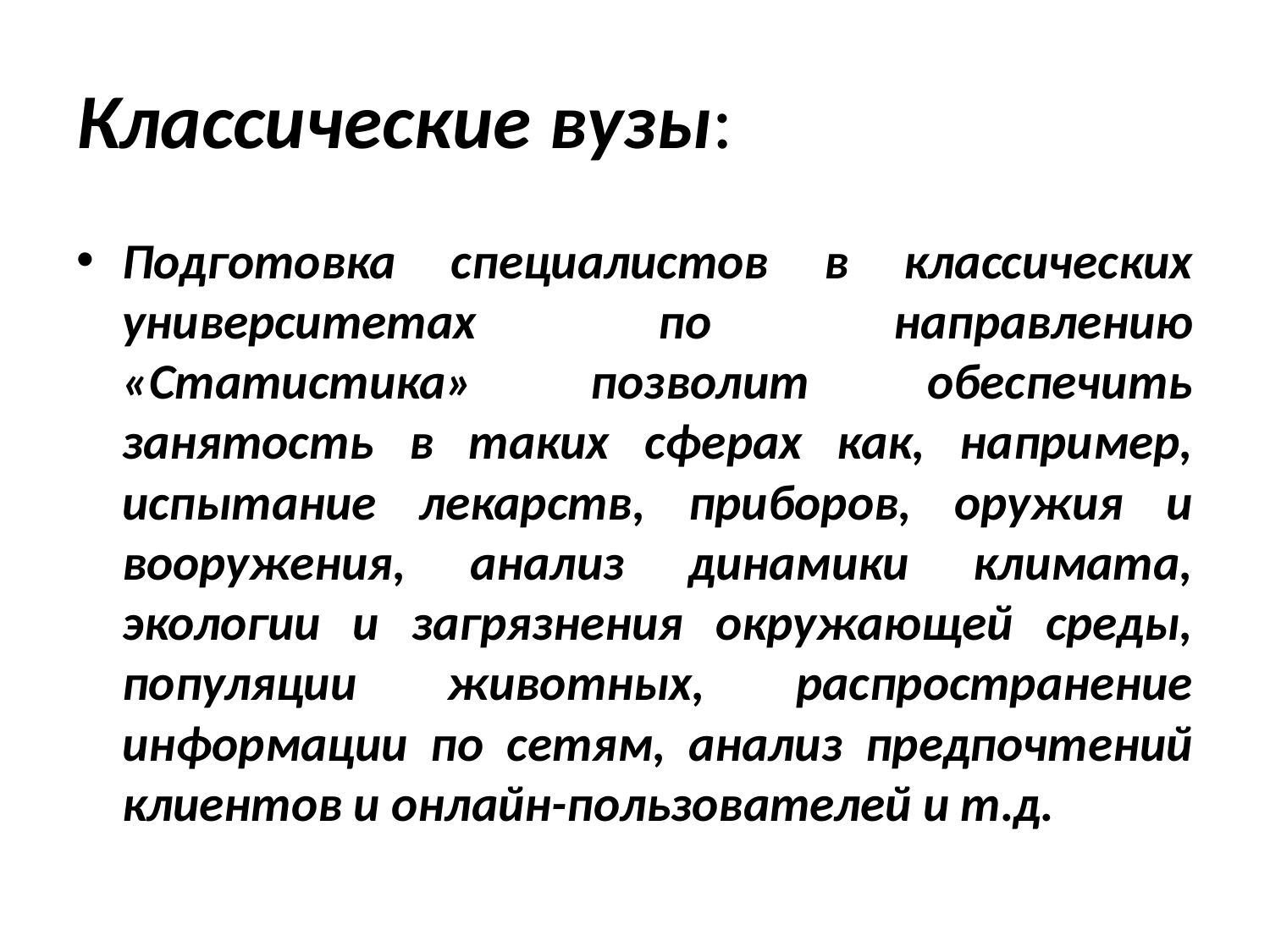

# Классические вузы:
Подготовка специалистов в классических университетах по направлению «Статистика» позволит обеспечить занятость в таких сферах как, например, испытание лекарств, приборов, оружия и вооружения, анализ динамики климата, экологии и загрязнения окружающей среды, популяции животных, распространение информации по сетям, анализ предпочтений клиентов и онлайн-пользователей и т.д.